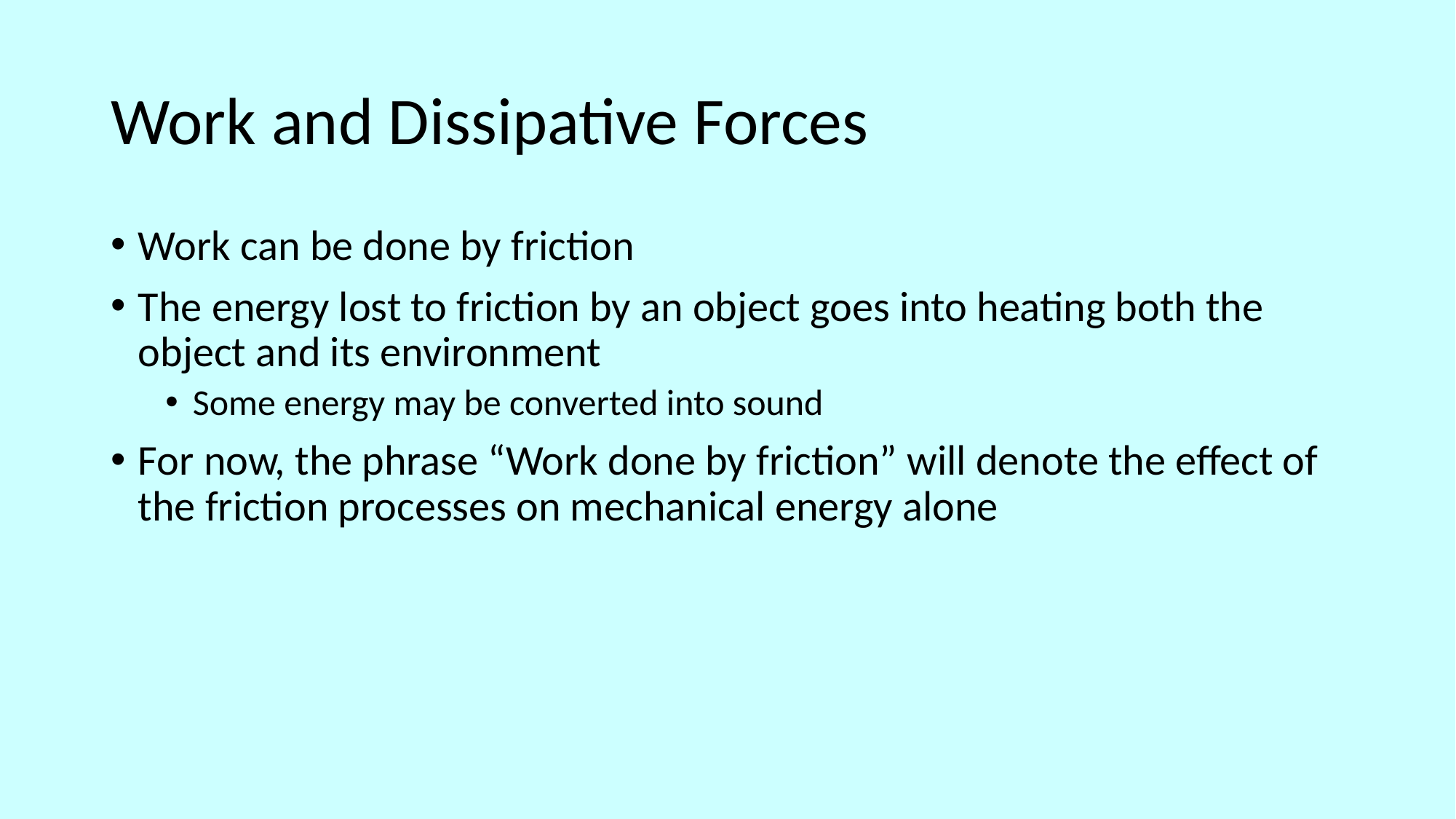

Work and Dissipative Forces
Work can be done by friction
The energy lost to friction by an object goes into heating both the object and its environment
Some energy may be converted into sound
For now, the phrase “Work done by friction” will denote the effect of the friction processes on mechanical energy alone